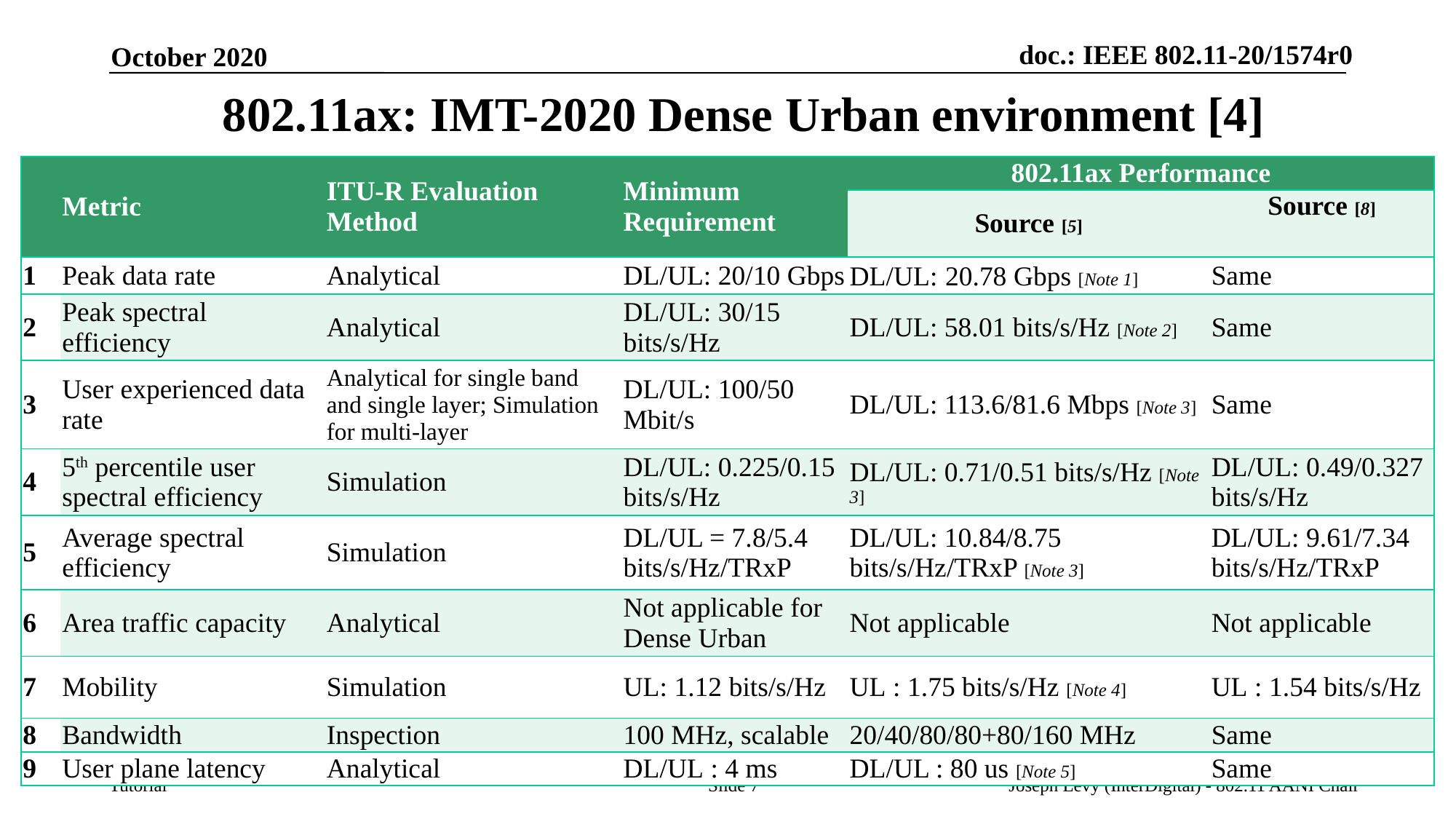

October 2020
# 802.11ax: IMT-2020 Dense Urban environment [4]
|  | Metric | ITU-R Evaluation Method | Minimum Requirement | 802.11ax Performance |  |
| --- | --- | --- | --- | --- | --- |
|  |  |  |  | Source [5] | Source [8] |
| 1 | Peak data rate | Analytical | DL/UL: 20/10 Gbps | DL/UL: 20.78 Gbps [Note 1] | Same |
| 2 | Peak spectral efficiency | Analytical | DL/UL: 30/15 bits/s/Hz | DL/UL: 58.01 bits/s/Hz [Note 2] | Same |
| 3 | User experienced data rate | Analytical for single band and single layer; Simulation for multi-layer | DL/UL: 100/50 Mbit/s | DL/UL: 113.6/81.6 Mbps [Note 3] | Same |
| 4 | 5th percentile user spectral efficiency | Simulation | DL/UL: 0.225/0.15 bits/s/Hz | DL/UL: 0.71/0.51 bits/s/Hz [Note 3] | DL/UL: 0.49/0.327 bits/s/Hz |
| 5 | Average spectral efficiency | Simulation | DL/UL = 7.8/5.4 bits/s/Hz/TRxP | DL/UL: 10.84/8.75 bits/s/Hz/TRxP [Note 3] | DL/UL: 9.61/7.34 bits/s/Hz/TRxP |
| 6 | Area traffic capacity | Analytical | Not applicable for Dense Urban | Not applicable | Not applicable |
| 7 | Mobility | Simulation | UL: 1.12 bits/s/Hz | UL : 1.75 bits/s/Hz [Note 4] | UL : 1.54 bits/s/Hz |
| 8 | Bandwidth | Inspection | 100 MHz, scalable | 20/40/80/80+80/160 MHz | Same |
| 9 | User plane latency | Analytical | DL/UL : 4 ms | DL/UL : 80 us [Note 5] | Same |
notes and references in the table are in [4]
Slide 7
Joseph Levy (InterDigital) - 802.11 AANI Chair